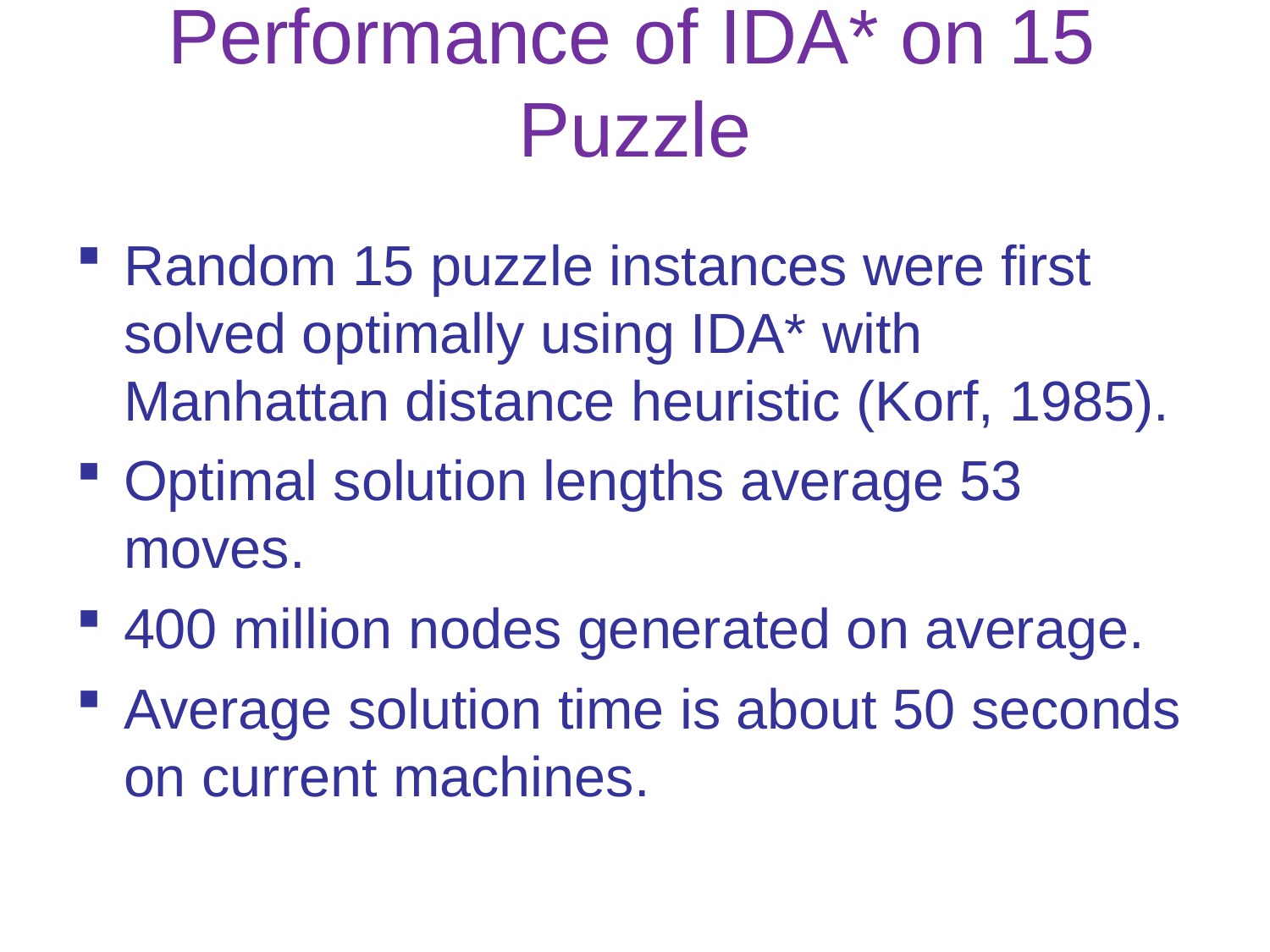

# Performance of IDA* on 15 Puzzle
Random 15 puzzle instances were first solved optimally using IDA* with Manhattan distance heuristic (Korf, 1985).
Optimal solution lengths average 53 moves.
400 million nodes generated on average.
Average solution time is about 50 seconds on current machines.